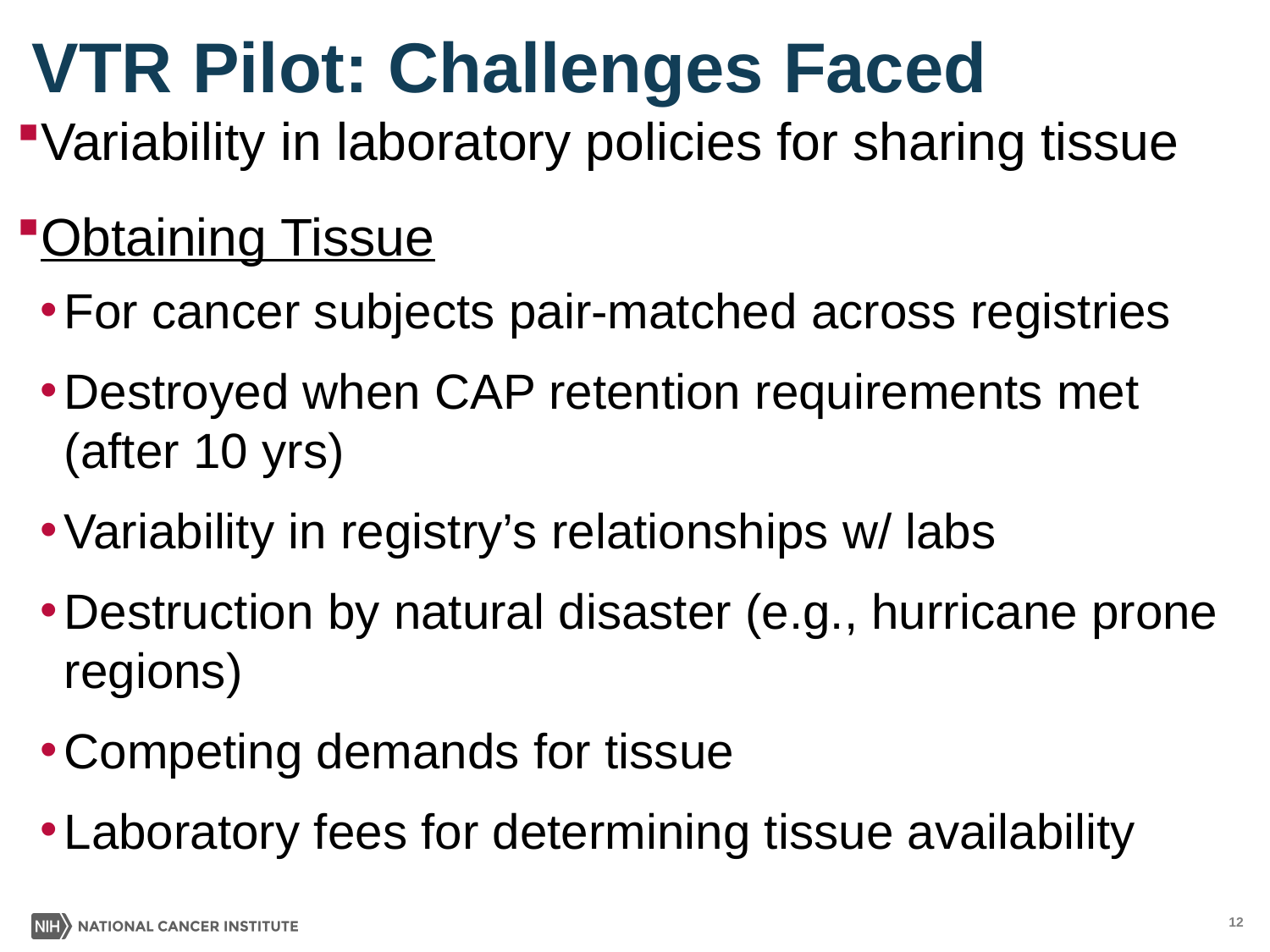

# VTR Pilot: Challenges Faced
Variability in laboratory policies for sharing tissue
Obtaining Tissue
For cancer subjects pair-matched across registries
Destroyed when CAP retention requirements met (after 10 yrs)
Variability in registry’s relationships w/ labs
Destruction by natural disaster (e.g., hurricane prone regions)
Competing demands for tissue
Laboratory fees for determining tissue availability